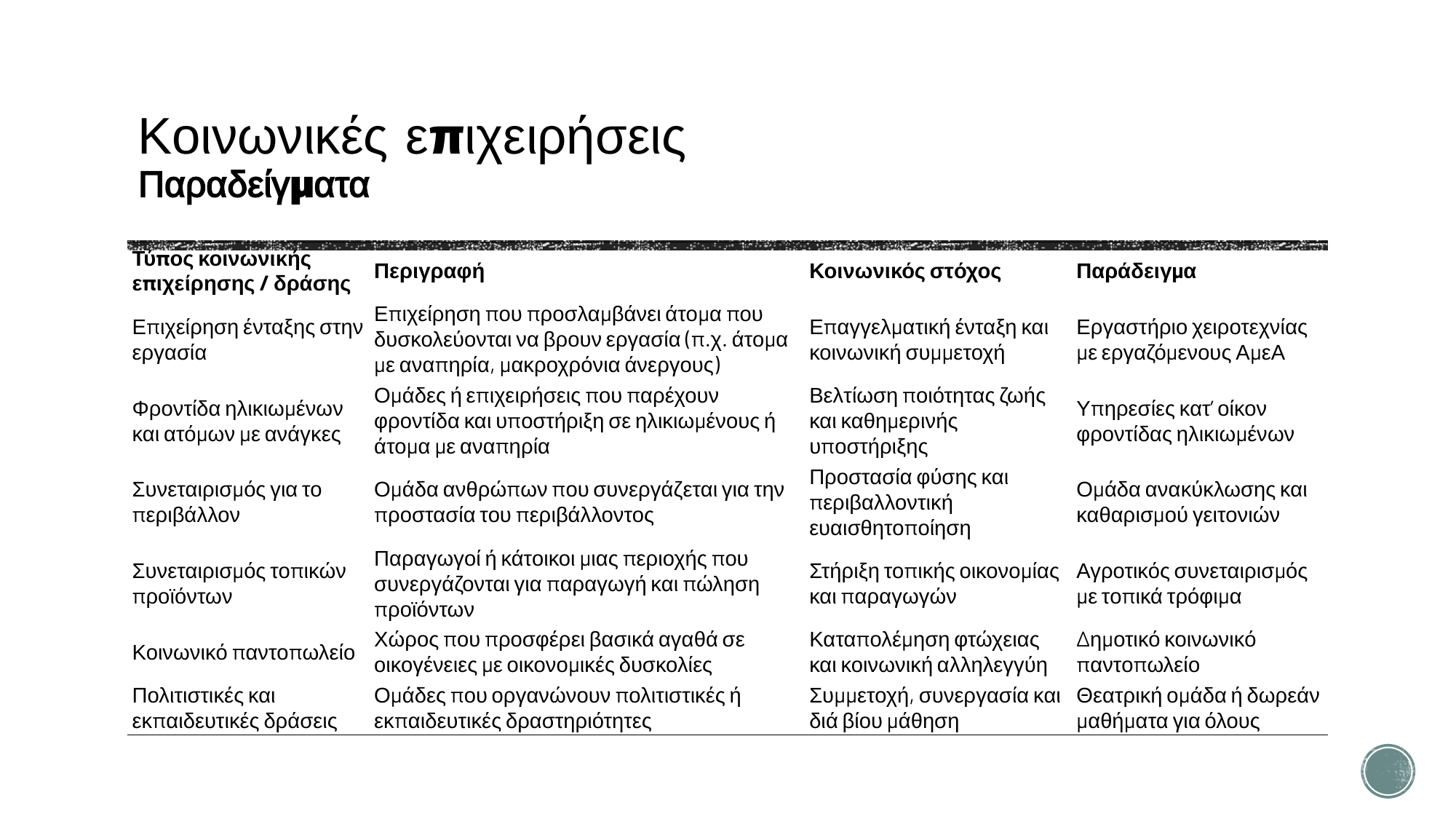

# Κοινωνικές επιχειρήσεις Παραδείγματα

| Τύπος κοινωνικής επιχείρησης / δράσης | Περιγραφή | Κοινωνικός στόχος | Παράδειγμα |
| --- | --- | --- | --- |
| Επιχείρηση ένταξης στην εργασία | Επιχείρηση που προσλαμβάνει άτομα που δυσκολεύονται να βρουν εργασία (π.χ. άτομα με αναπηρία, μακροχρόνια άνεργους) | Επαγγελματική ένταξη και κοινωνική συμμετοχή | Εργαστήριο χειροτεχνίας με εργαζόμενους ΑμεΑ |
| Φροντίδα ηλικιωμένων και ατόμων με ανάγκες | Ομάδες ή επιχειρήσεις που παρέχουν φροντίδα και υποστήριξη σε ηλικιωμένους ή άτομα με αναπηρία | Βελτίωση ποιότητας ζωής και καθημερινής υποστήριξης | Υπηρεσίες κατ’ οίκον φροντίδας ηλικιωμένων |
| Συνεταιρισμός για το περιβάλλον | Ομάδα ανθρώπων που συνεργάζεται για την προστασία του περιβάλλοντος | Προστασία φύσης και περιβαλλοντική ευαισθητοποίηση | Ομάδα ανακύκλωσης και καθαρισμού γειτονιών |
| Συνεταιρισμός τοπικών προϊόντων | Παραγωγοί ή κάτοικοι μιας περιοχής που συνεργάζονται για παραγωγή και πώληση προϊόντων | Στήριξη τοπικής οικονομίας και παραγωγών | Αγροτικός συνεταιρισμός με τοπικά τρόφιμα |
| Κοινωνικό παντοπωλείο | Χώρος που προσφέρει βασικά αγαθά σε οικογένειες με οικονομικές δυσκολίες | Καταπολέμηση φτώχειας και κοινωνική αλληλεγγύη | Δημοτικό κοινωνικό παντοπωλείο |
| Πολιτιστικές και εκπαιδευτικές δράσεις | Ομάδες που οργανώνουν πολιτιστικές ή εκπαιδευτικές δραστηριότητες | Συμμετοχή, συνεργασία και διά βίου μάθηση | Θεατρική ομάδα ή δωρεάν μαθήματα για όλους |